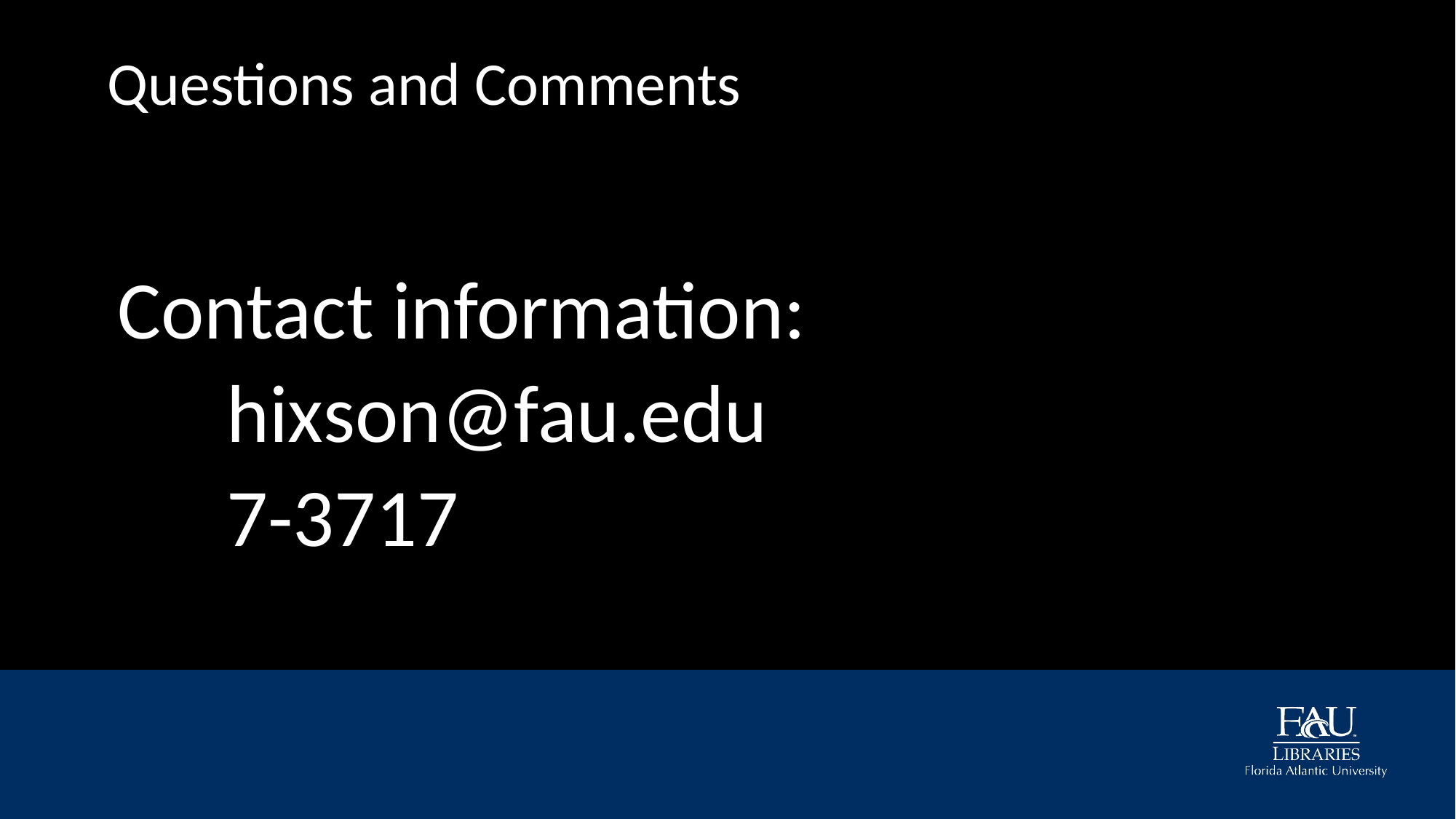

# Questions and Comments

Contact information:
	hixson@fau.edu
	7-3717